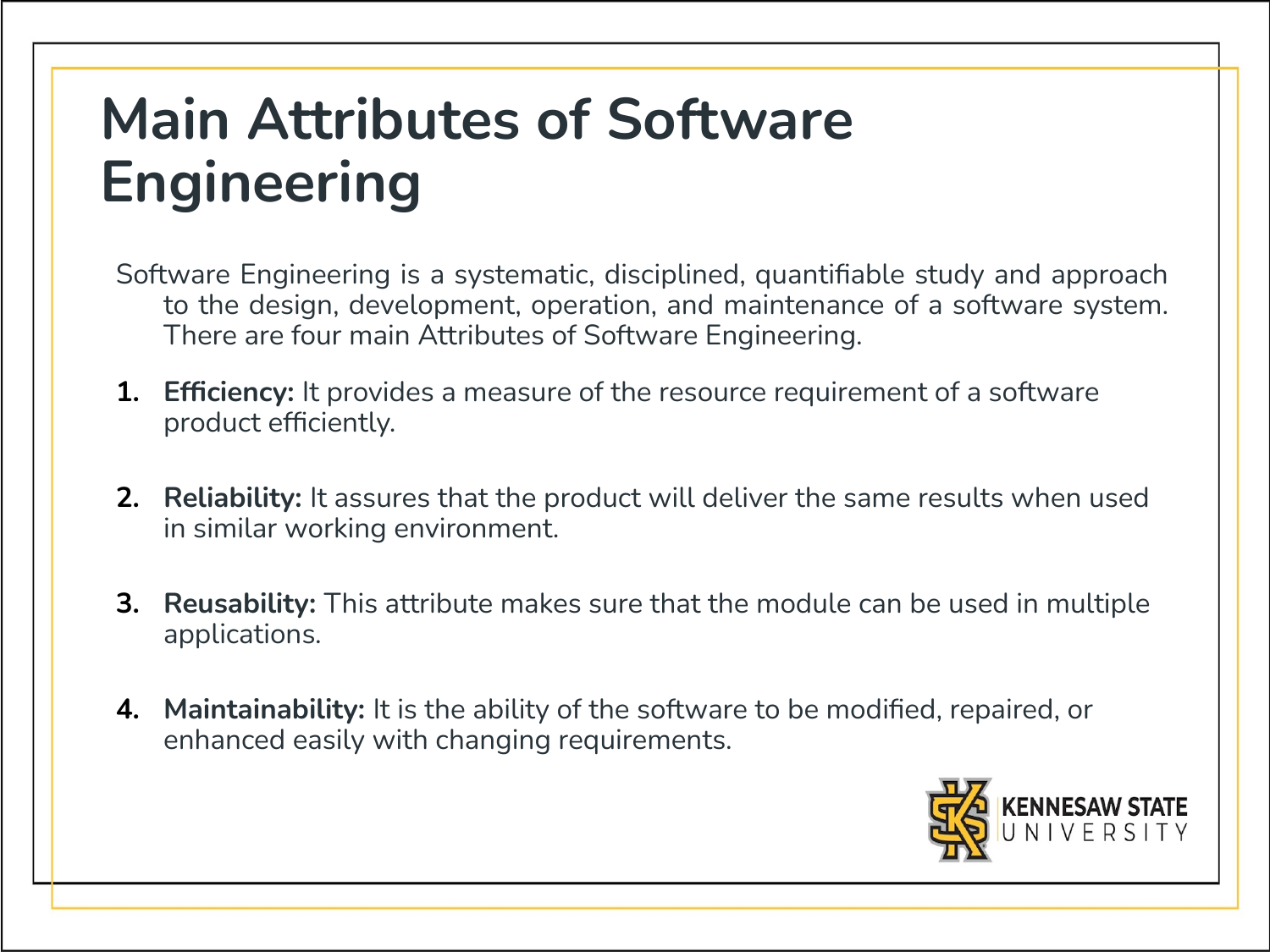

# Main Attributes of Software Engineering
Software Engineering is a systematic, disciplined, quantifiable study and approach to the design, development, operation, and maintenance of a software system. There are four main Attributes of Software Engineering.
Efficiency: It provides a measure of the resource requirement of a software product efficiently.
Reliability: It assures that the product will deliver the same results when used in similar working environment.
Reusability: This attribute makes sure that the module can be used in multiple applications.
Maintainability: It is the ability of the software to be modified, repaired, or enhanced easily with changing requirements.